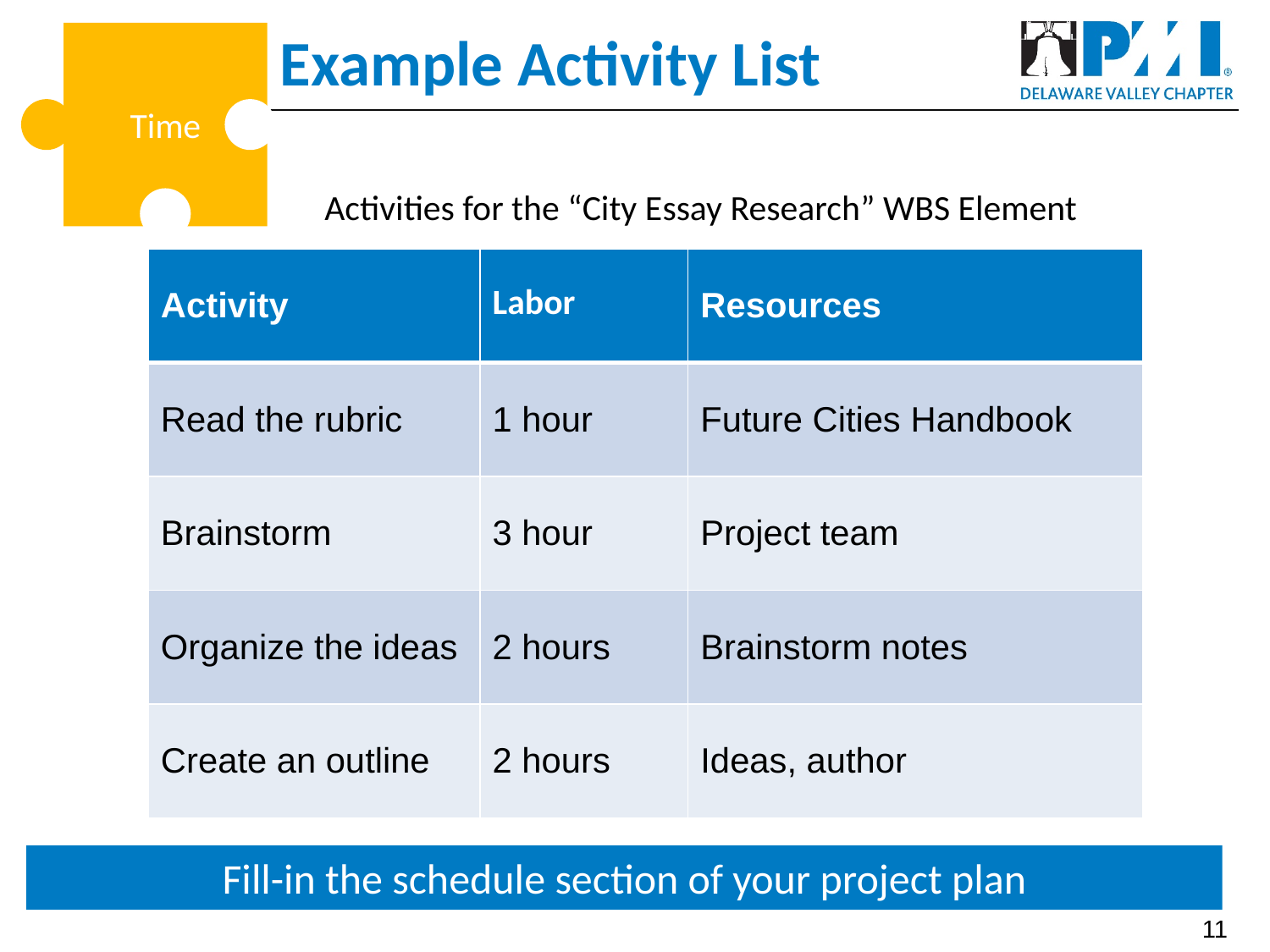

# Example Activity List
Time

Activities for the “City Essay Research” WBS Element
| Activity | Labor | Resources |
| --- | --- | --- |
| Read the rubric | 1 hour | Future Cities Handbook |
| Brainstorm | 3 hour | Project team |
| Organize the ideas | 2 hours | Brainstorm notes |
| Create an outline | 2 hours | Ideas, author |
Fill-in the schedule section of your project plan